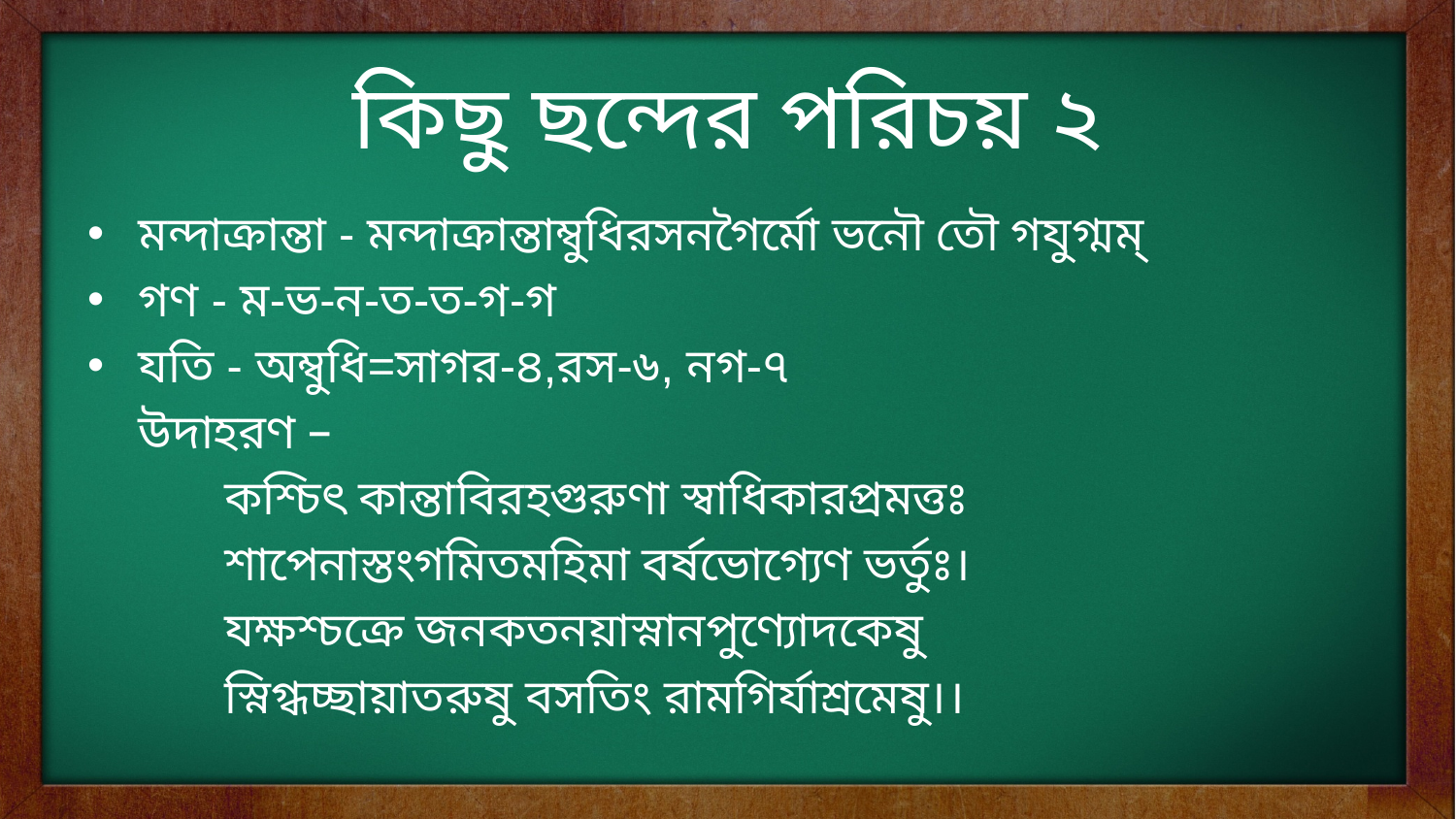

# কিছু ছন্দের পরিচয় ২
মন্দাক্রান্তা - মন্দাক্রান্তাম্বুধিরসনগৈর্মো ভনৌ তৌ গযুগ্মম্
গণ - ম-ভ-ন-ত-ত-গ-গ
যতি - অম্বুধি=সাগর-৪,রস-৬, নগ-৭
	উদাহরণ –
কশ্চিৎ কান্তাবিরহগুরুণা স্বাধিকারপ্রমত্তঃ
শাপেনাস্তংগমিতমহিমা বর্ষভোগ্যেণ ভর্তুঃ।
যক্ষশ্চক্রে জনকতনয়াস্নানপুণ্যোদকেষু
স্নিগ্ধচ্ছায়াতরুষু বসতিং রামগির্যাশ্রমেষু।।